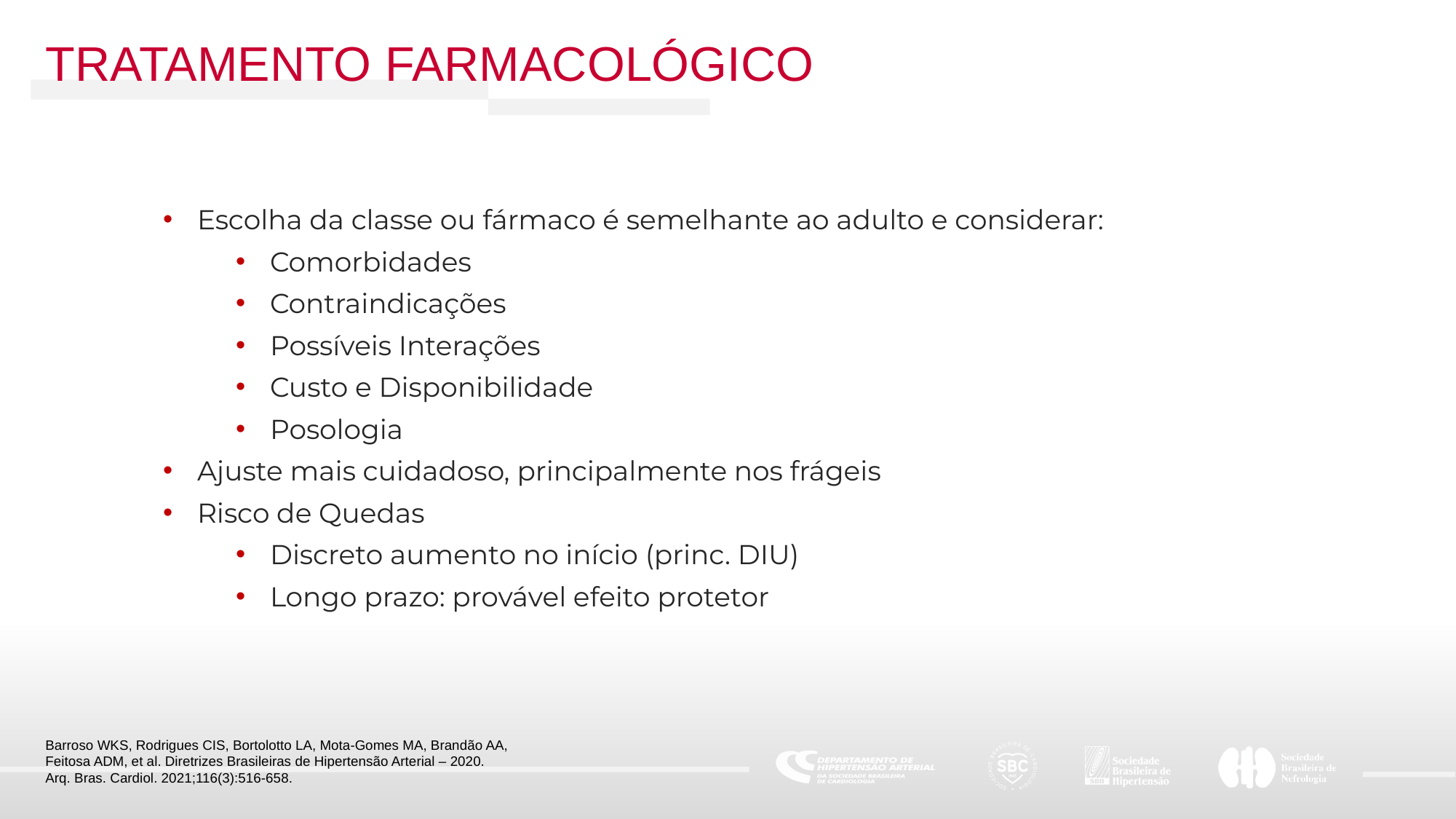

TRATAMENTO FARMACOLÓGICO
Escolha da classe ou fármaco é semelhante ao adulto e considerar:
Comorbidades
Contraindicações
Possíveis Interações
Custo e Disponibilidade
Posologia
Ajuste mais cuidadoso, principalmente nos frágeis
Risco de Quedas
Discreto aumento no início (princ. DIU)
Longo prazo: provável efeito protetor
Barroso WKS, Rodrigues CIS, Bortolotto LA, Mota-Gomes MA, Brandão AA,
Feitosa ADM, et al. Diretrizes Brasileiras de Hipertensão Arterial – 2020.
Arq. Bras. Cardiol. 2021;116(3):516-658.